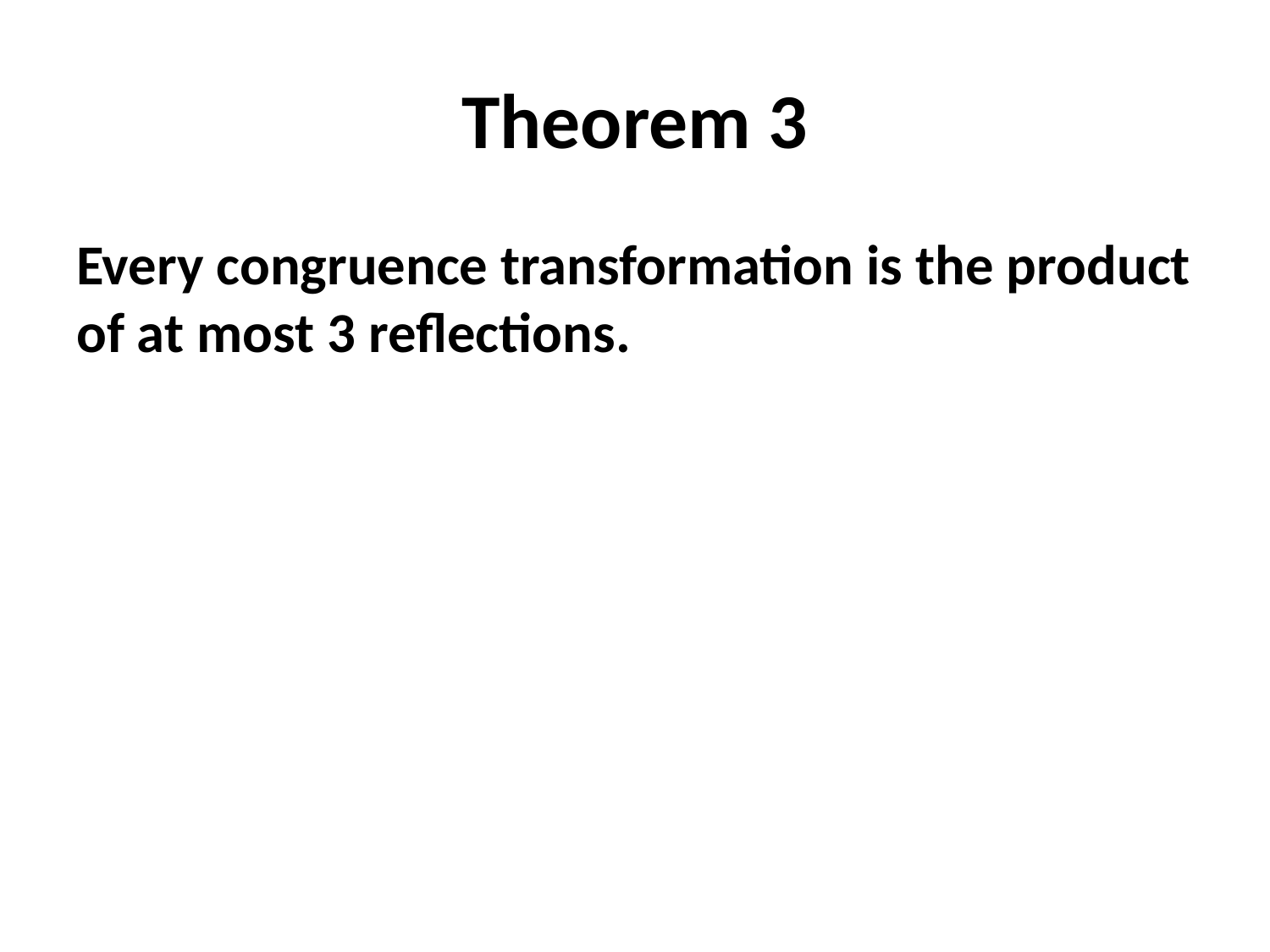

# Theorem 3
Every congruence transformation is the product of at most 3 reflections.